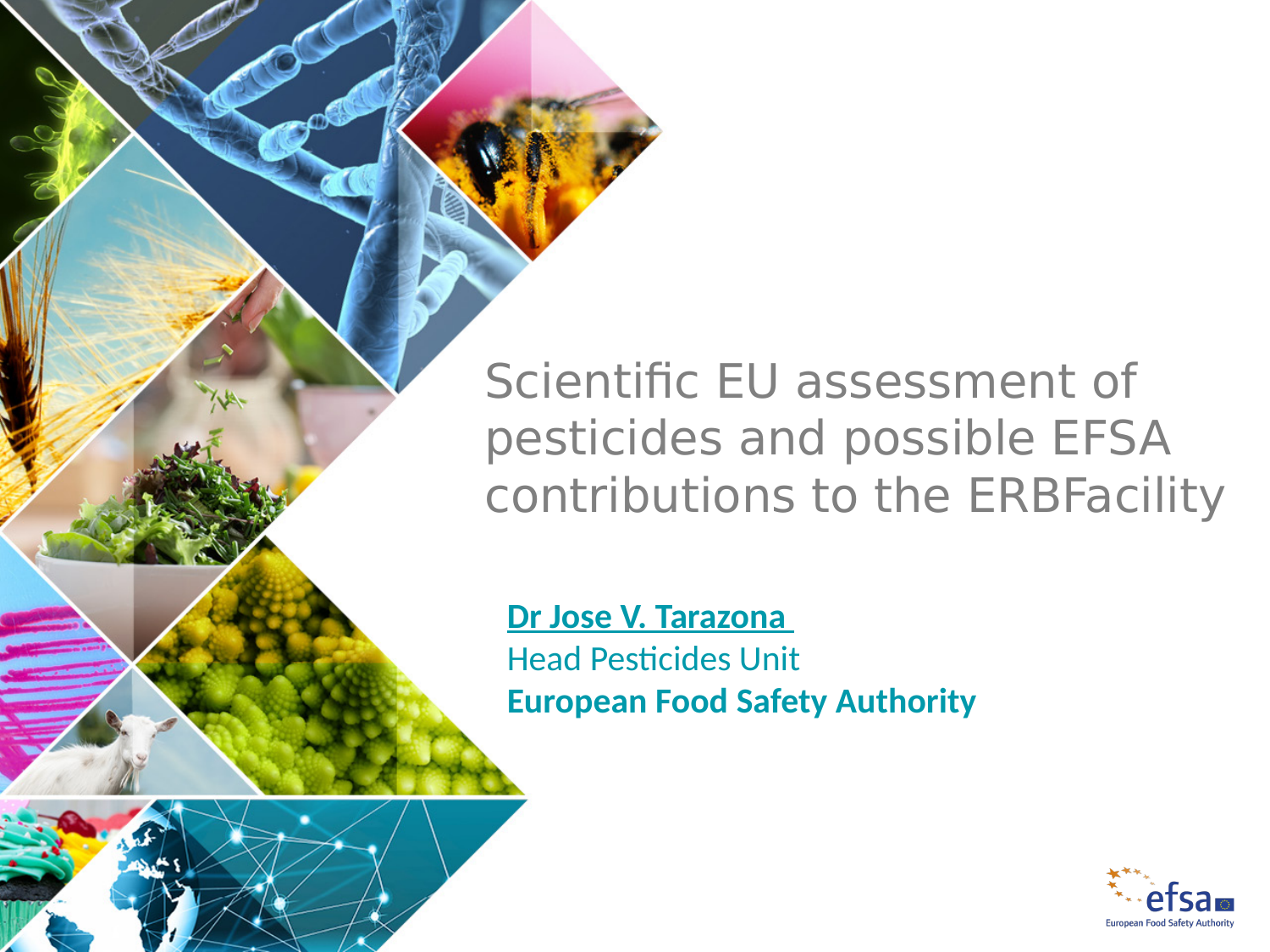

Scientific EU assessment of pesticides and possible EFSA contributions to the ERBFacility
Dr Jose V. Tarazona
Head Pesticides Unit
European Food Safety Authority